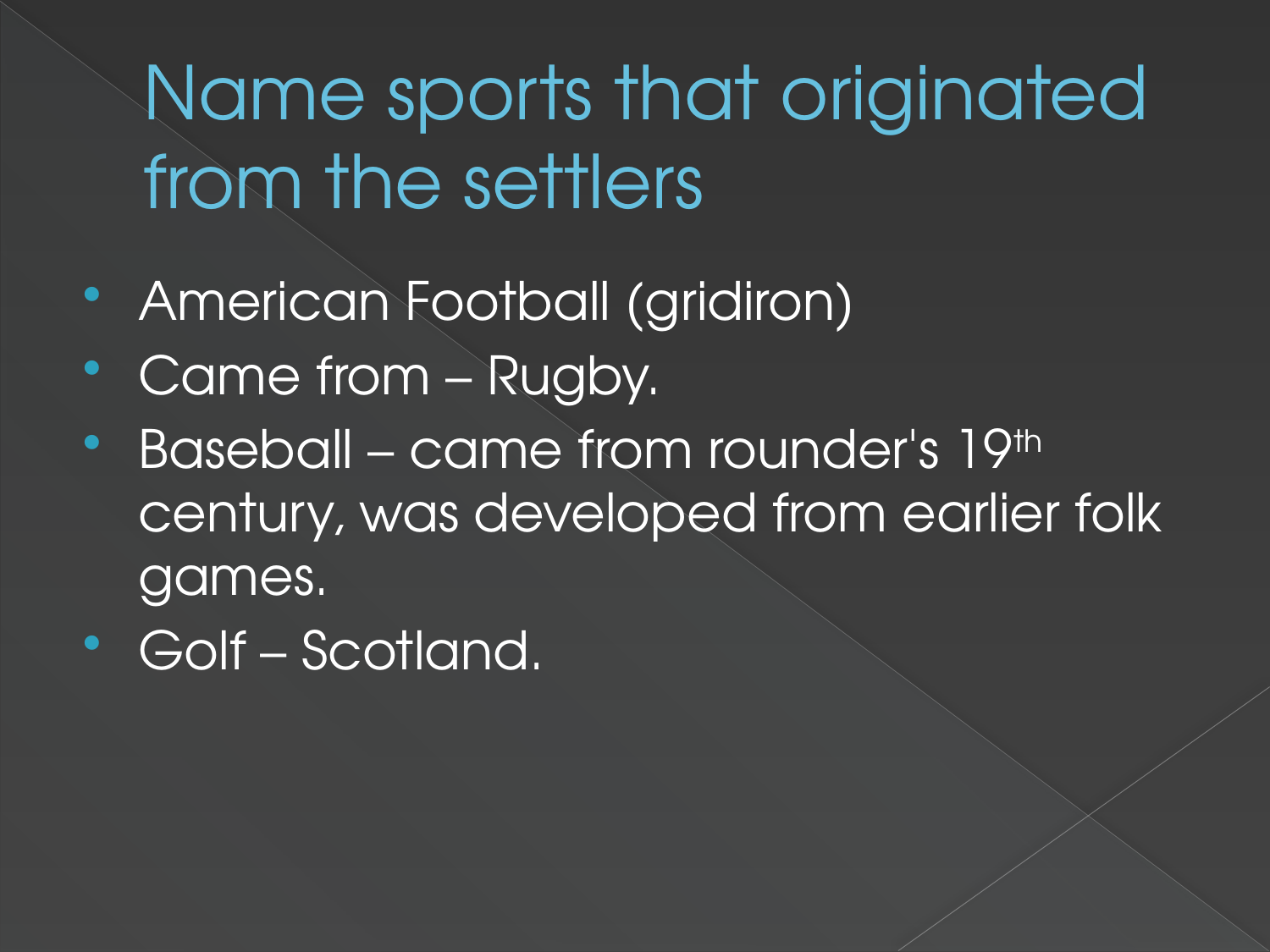

# Name sports that originated from the settlers
American Football (gridiron)
Came from – Rugby.
Baseball – came from rounder's 19th century, was developed from earlier folk games.
Golf – Scotland.